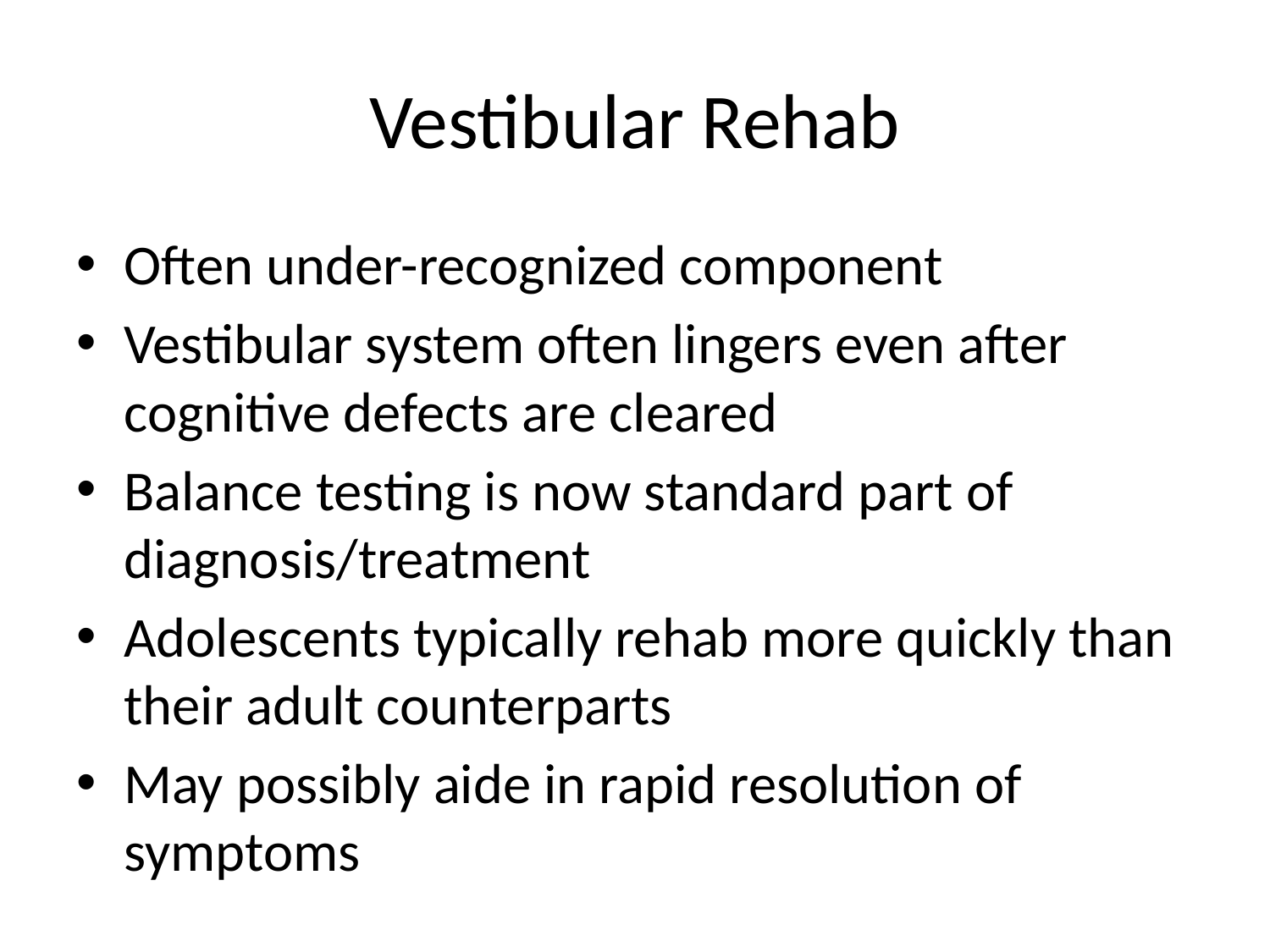

# Vestibular Rehab
Often under-recognized component
Vestibular system often lingers even after cognitive defects are cleared
Balance testing is now standard part of diagnosis/treatment
Adolescents typically rehab more quickly than their adult counterparts
May possibly aide in rapid resolution of symptoms